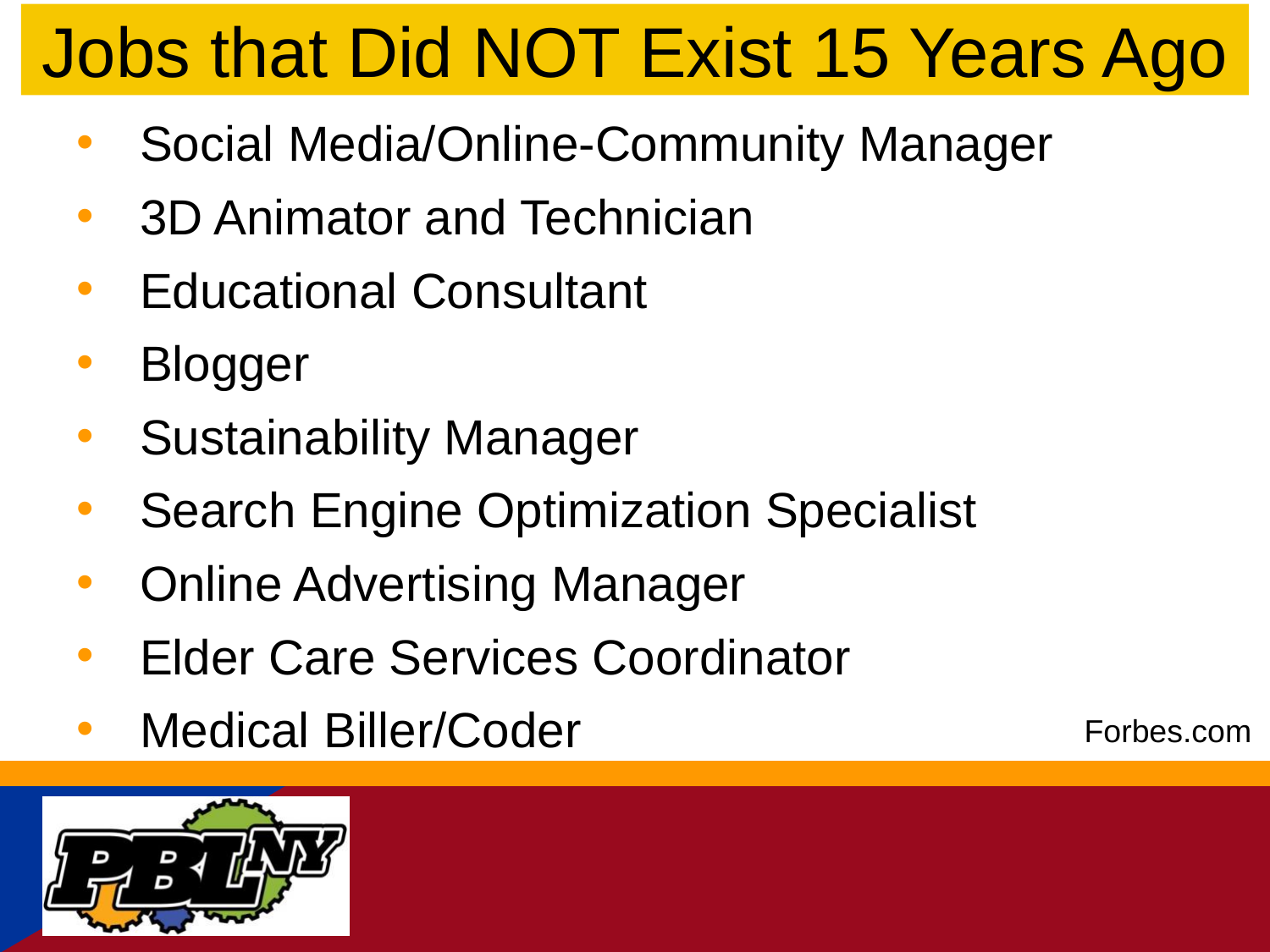

# Jobs that Did NOT Exist 15 Years Ago
Social Media/Online-Community Manager
3D Animator and Technician
Educational Consultant
Blogger
Sustainability Manager
Search Engine Optimization Specialist
Online Advertising Manager
Elder Care Services Coordinator
Medical Biller/Coder

Forbes.com